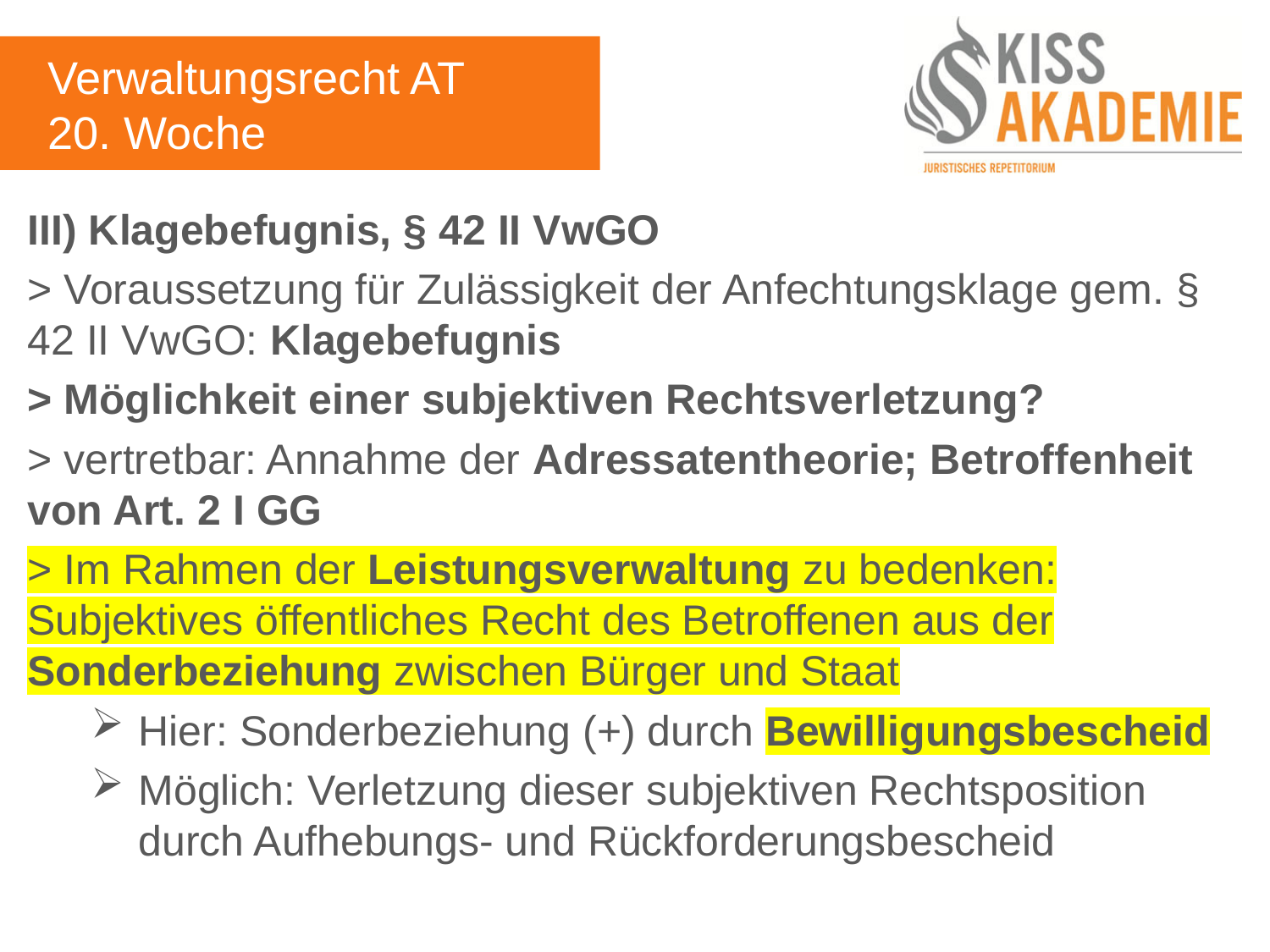

Verwaltungsrecht AT
20. Woche
III) Klagebefugnis, § 42 II VwGO
> Voraussetzung für Zulässigkeit der Anfechtungsklage gem. § 42 II VwGO: Klagebefugnis
> Möglichkeit einer subjektiven Rechtsverletzung?
> vertretbar: Annahme der Adressatentheorie; Betroffenheit von Art. 2 I GG
> Im Rahmen der Leistungsverwaltung zu bedenken: Subjektives öffentliches Recht des Betroffenen aus der Sonderbeziehung zwischen Bürger und Staat
Hier: Sonderbeziehung (+) durch Bewilligungsbescheid
Möglich: Verletzung dieser subjektiven Rechtsposition durch Aufhebungs- und Rückforderungsbescheid